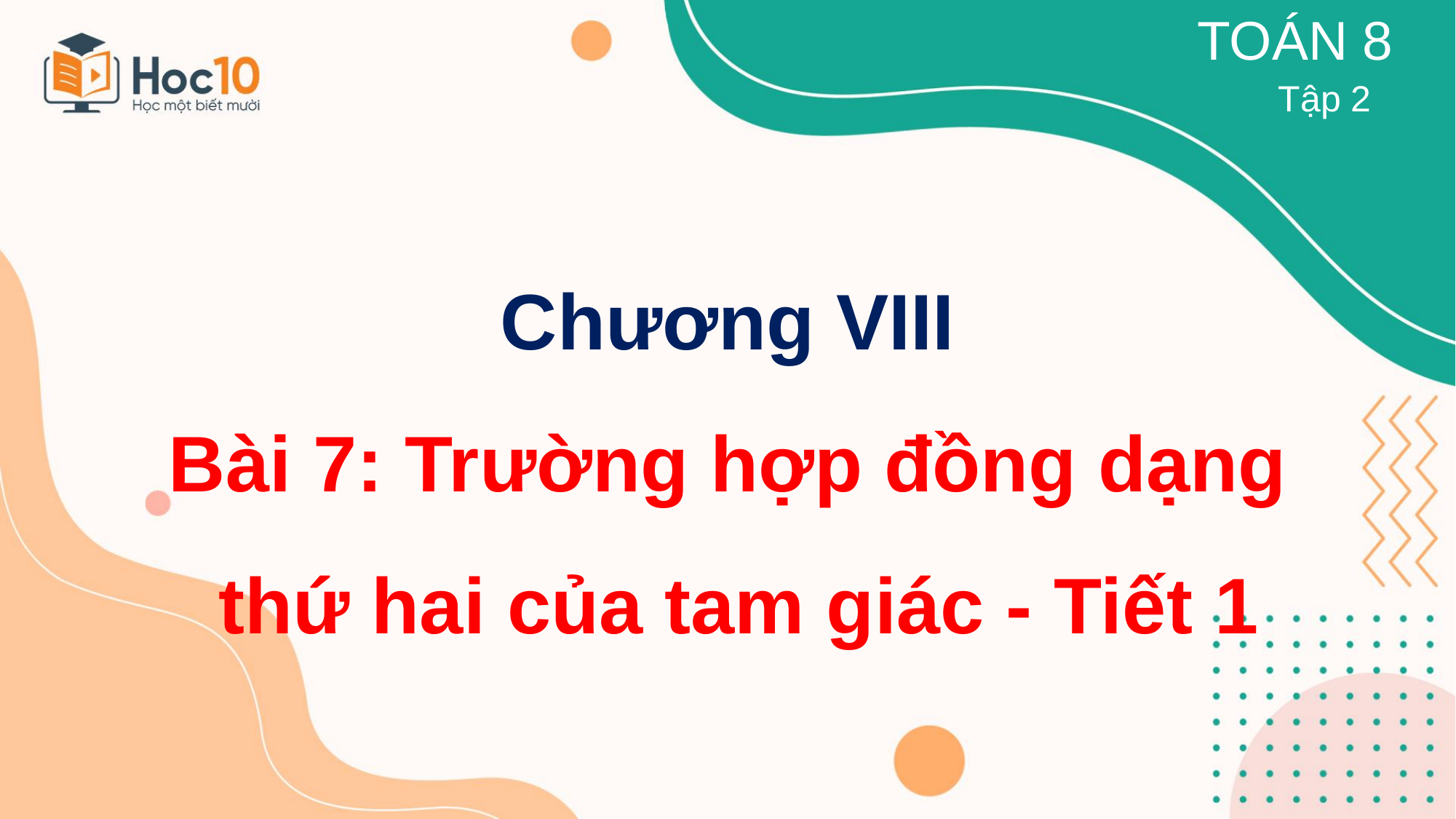

TOÁN 8
Tập 2
Chương VIII
Bài 7: Trường hợp đồng dạng
 thứ hai của tam giác - Tiết 1